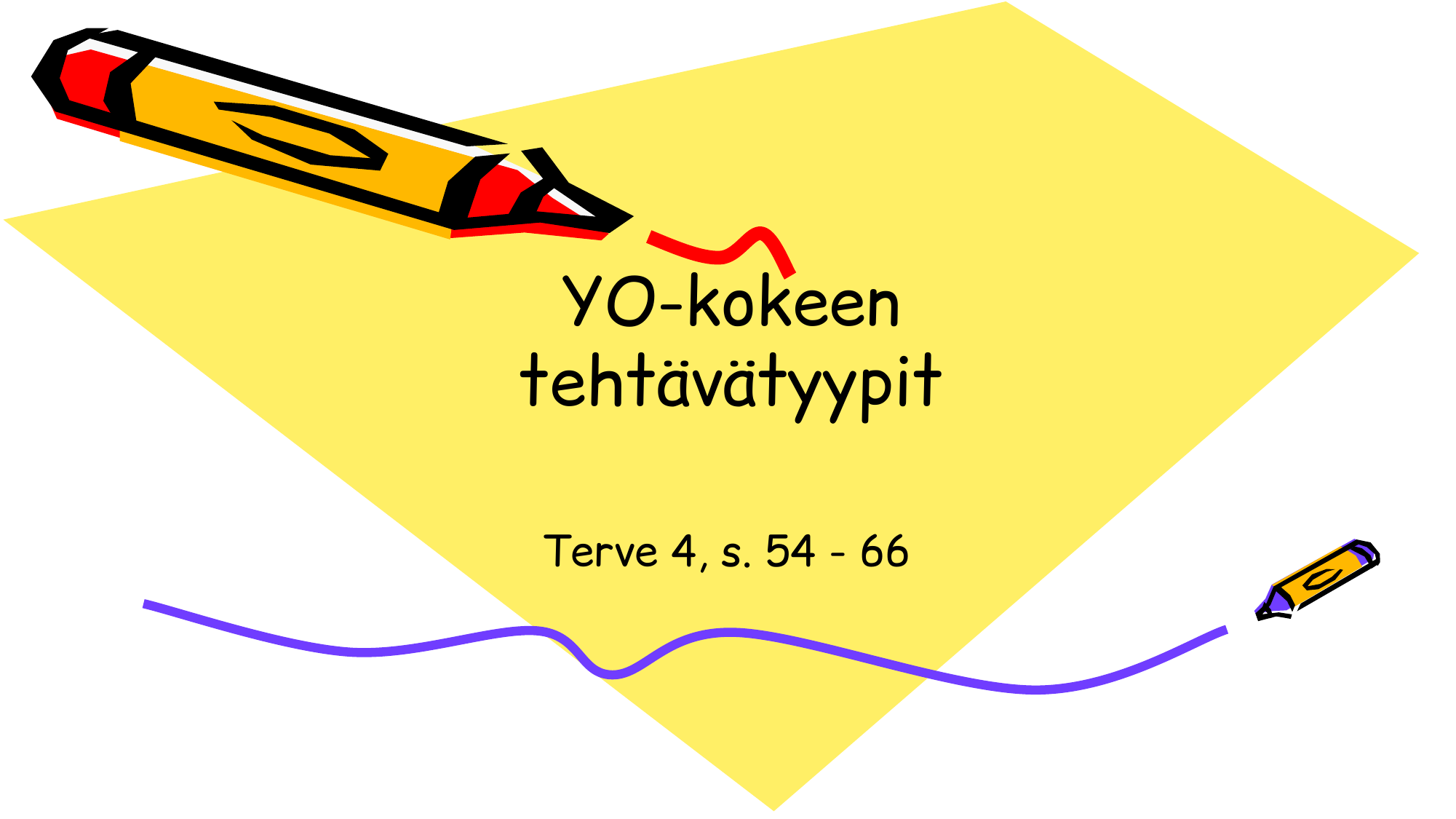

# YO-kokeen tehtävätyypit
Terve 4, s. 54 - 66